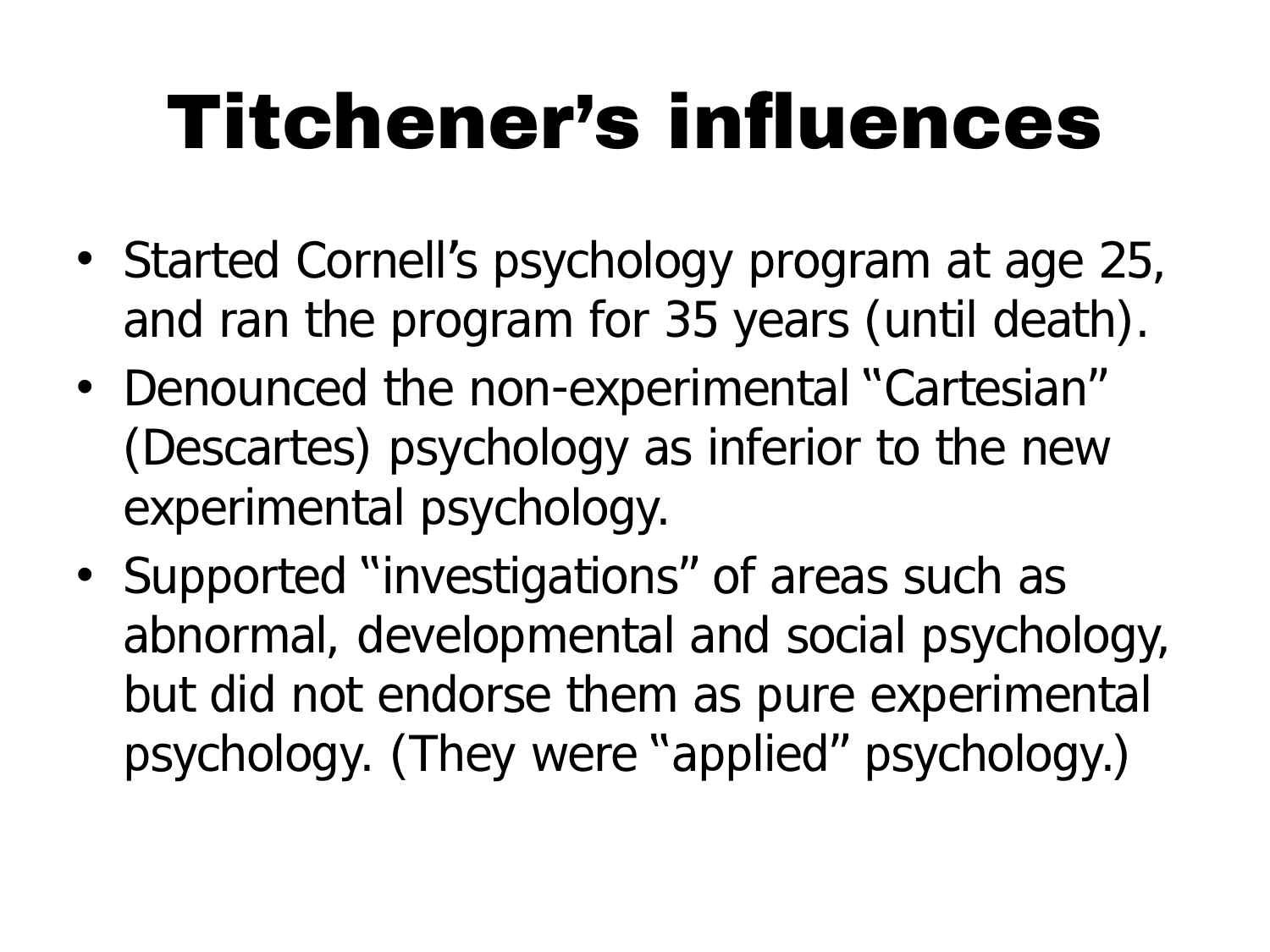

# Titchener’s influences
Started Cornell’s psychology program at age 25, and ran the program for 35 years (until death).
Denounced the non-experimental “Cartesian” (Descartes) psychology as inferior to the new experimental psychology.
Supported “investigations” of areas such as abnormal, developmental and social psychology, but did not endorse them as pure experimental psychology. (They were “applied” psychology.)